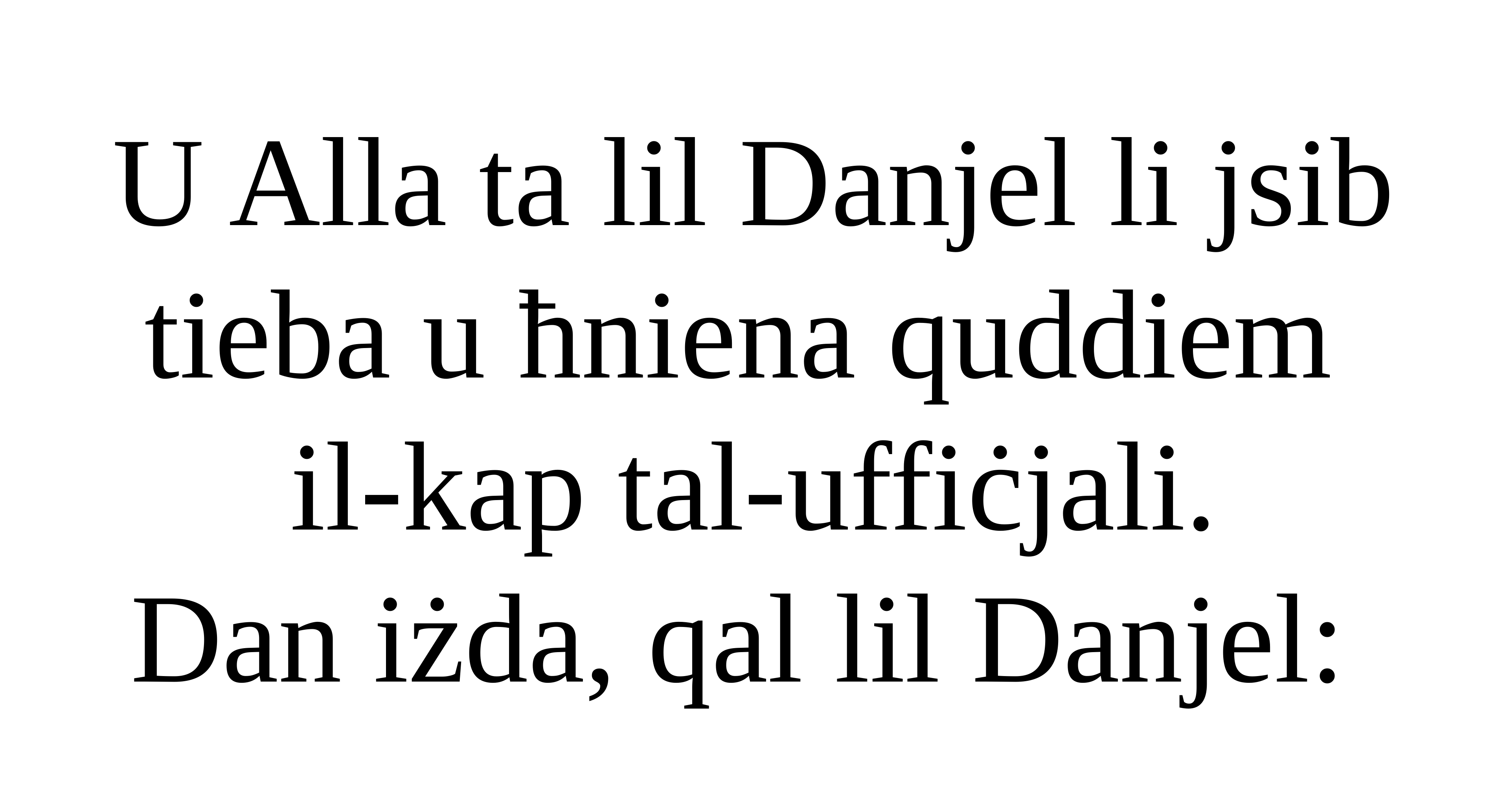

U Alla ta lil Danjel li jsib tieba u ħniena quddiem
il-kap tal-uffiċjali.
Dan iżda, qal lil Danjel: